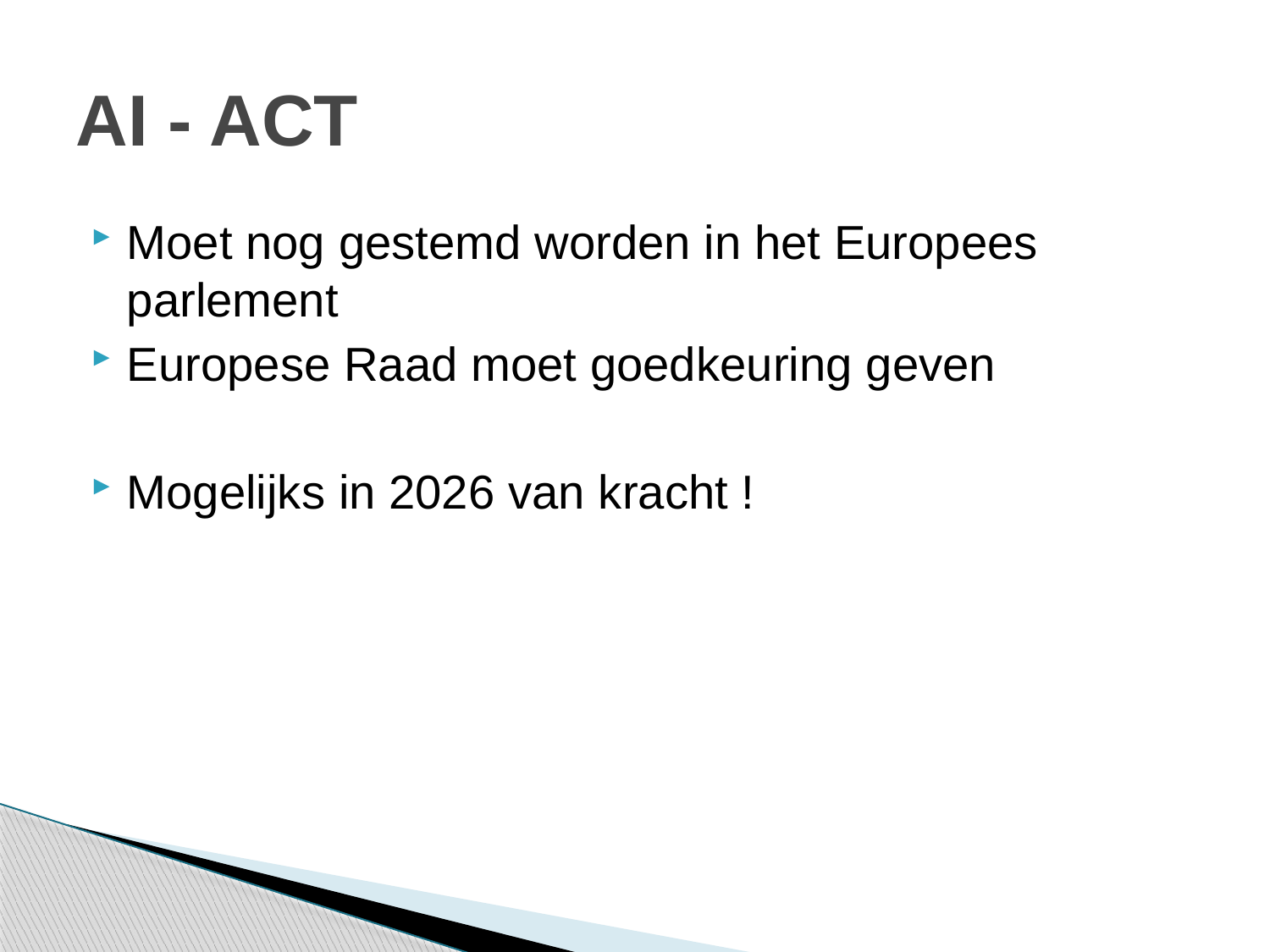

# AI - ACT
Moet nog gestemd worden in het Europees parlement
Europese Raad moet goedkeuring geven

Mogelijks in 2026 van kracht !